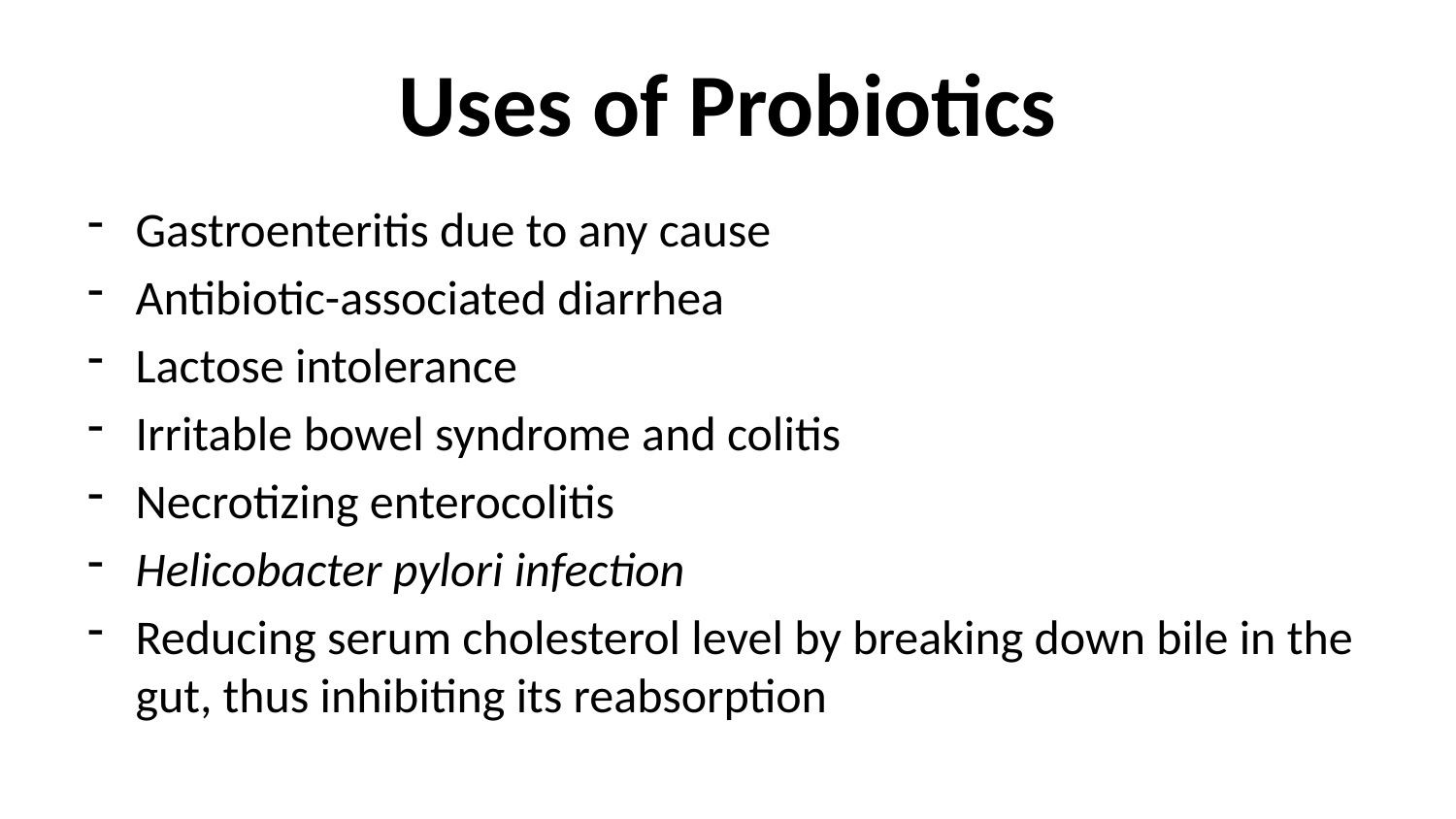

# Uses of Probiotics
Gastroenteritis due to any cause
Antibiotic-associated diarrhea
Lactose intolerance
Irritable bowel syndrome and colitis
Necrotizing enterocolitis
Helicobacter pylori infection
Reducing serum cholesterol level by breaking down bile in the gut, thus inhibiting its reabsorption